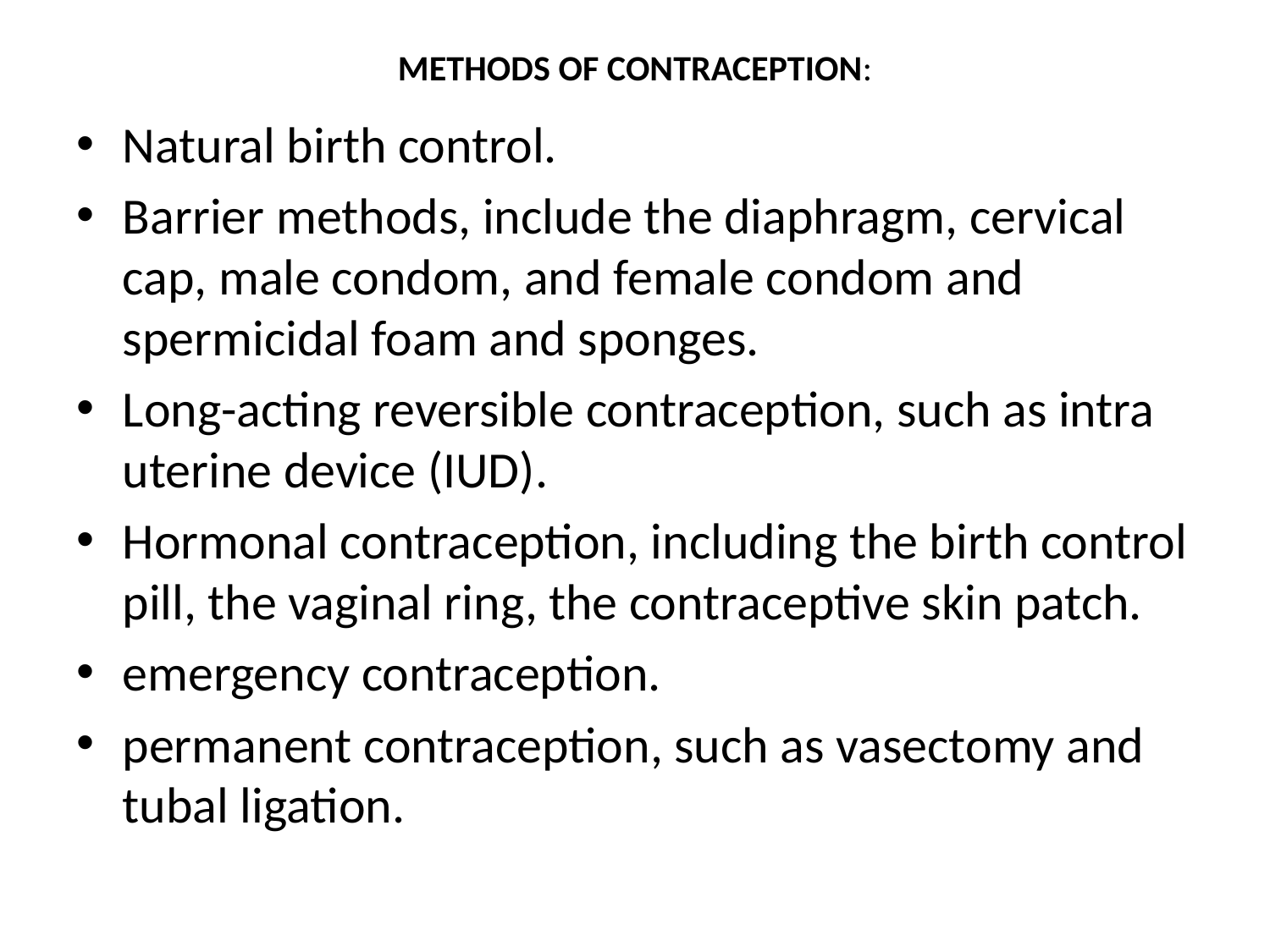

# METHODS OF CONTRACEPTION:
Natural birth control.
Barrier methods, include the diaphragm, cervical cap, male condom, and female condom and spermicidal foam and sponges.
Long-acting reversible contraception, such as intra uterine device (IUD).
Hormonal contraception, including the birth control pill, the vaginal ring, the contraceptive skin patch.
emergency contraception.
permanent contraception, such as vasectomy and tubal ligation.